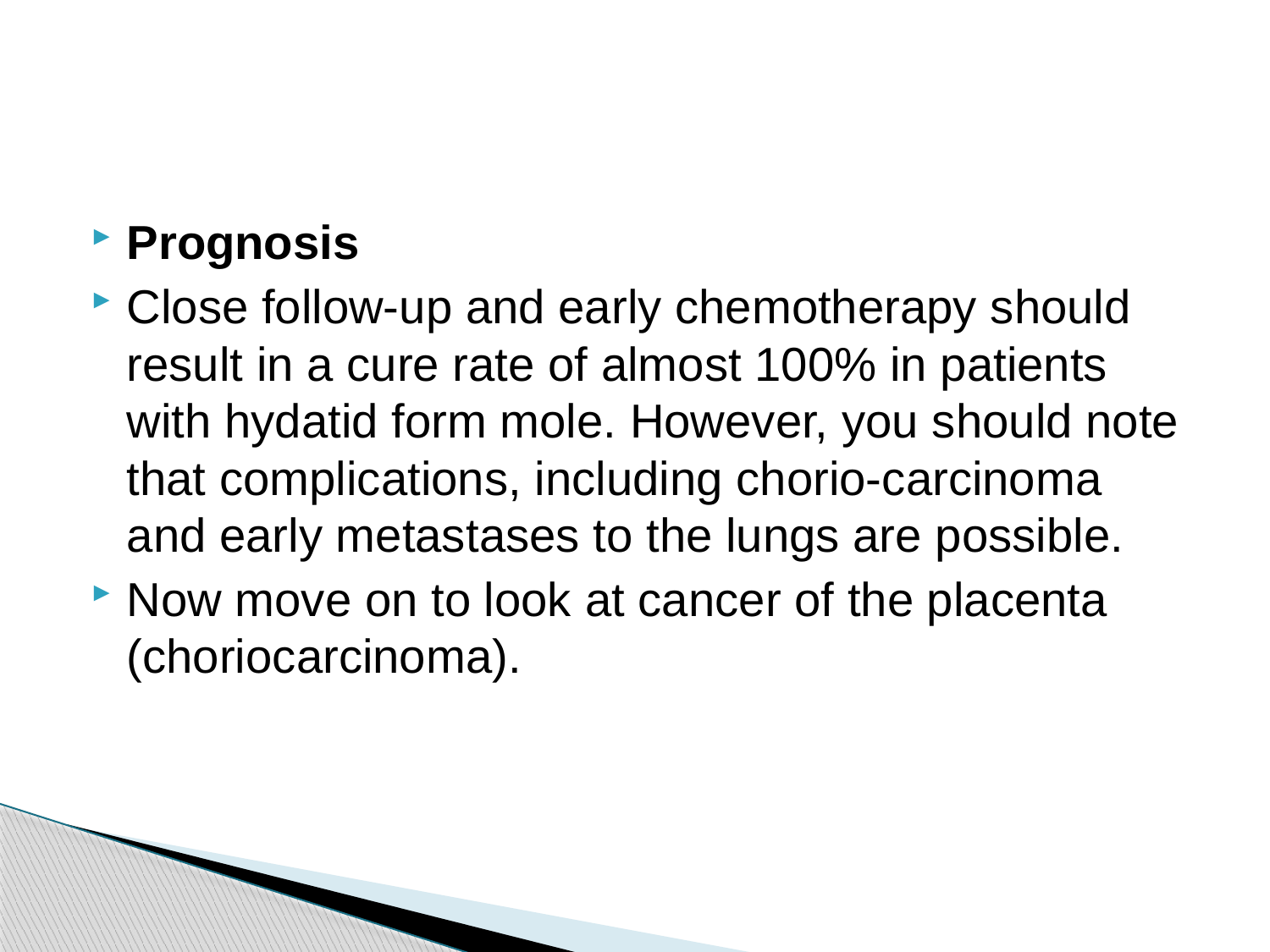

#
Prognosis
Close follow-up and early chemotherapy should result in a cure rate of almost 100% in patients with hydatid form mole. However, you should note that complications, including chorio-carcinoma and early metastases to the lungs are possible.
Now move on to look at cancer of the placenta (choriocarcinoma).

360